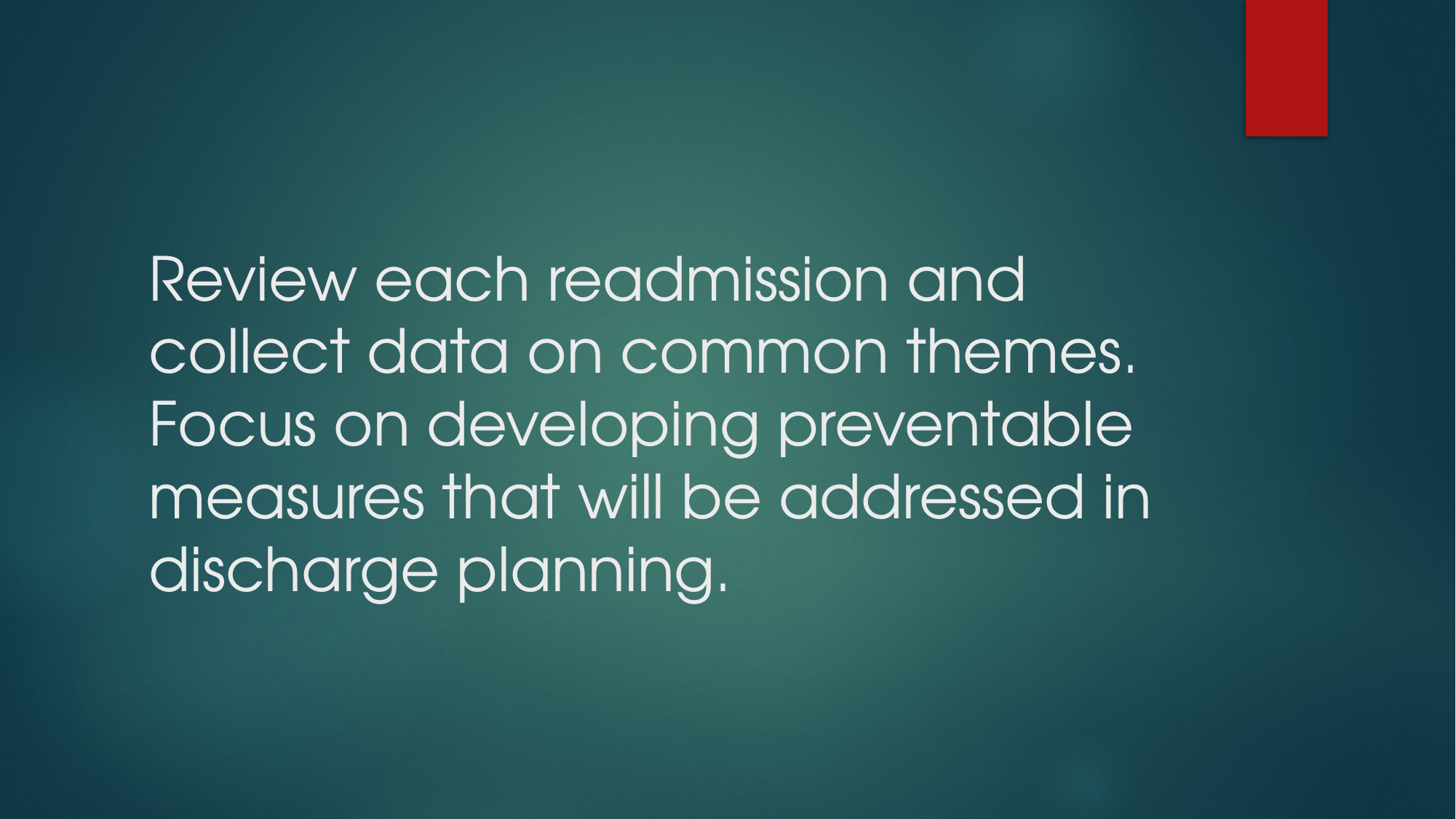

# Review each readmission and collect data on common themes. Focus on developing preventable measures that will be addressed in discharge planning.